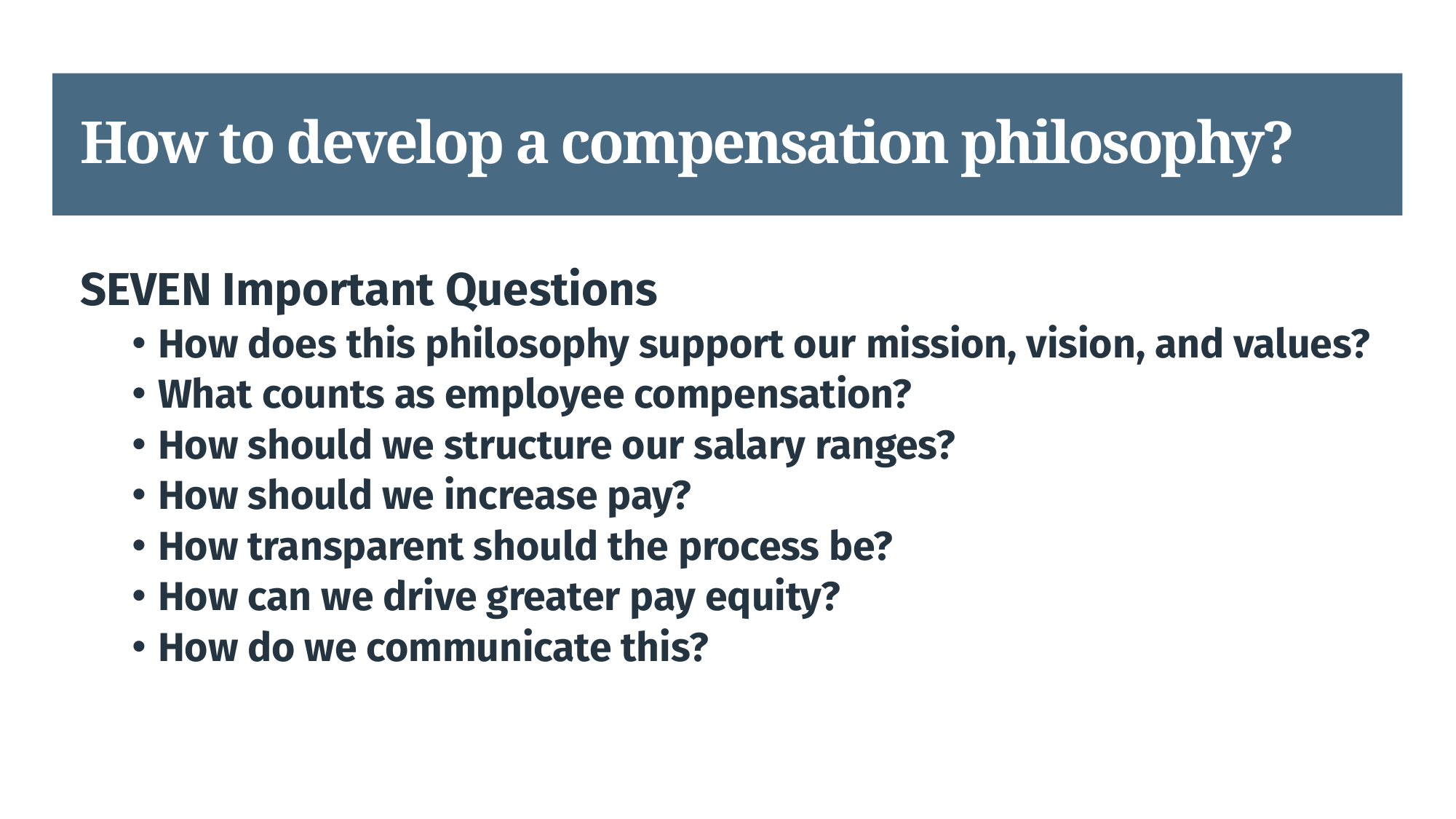

# How to develop a compensation philosophy?
SEVEN Important Questions
How does this philosophy support our mission, vision, and values?
What counts as employee compensation?
How should we structure our salary ranges?
How should we increase pay?
How transparent should the process be?
How can we drive greater pay equity?
How do we communicate this?